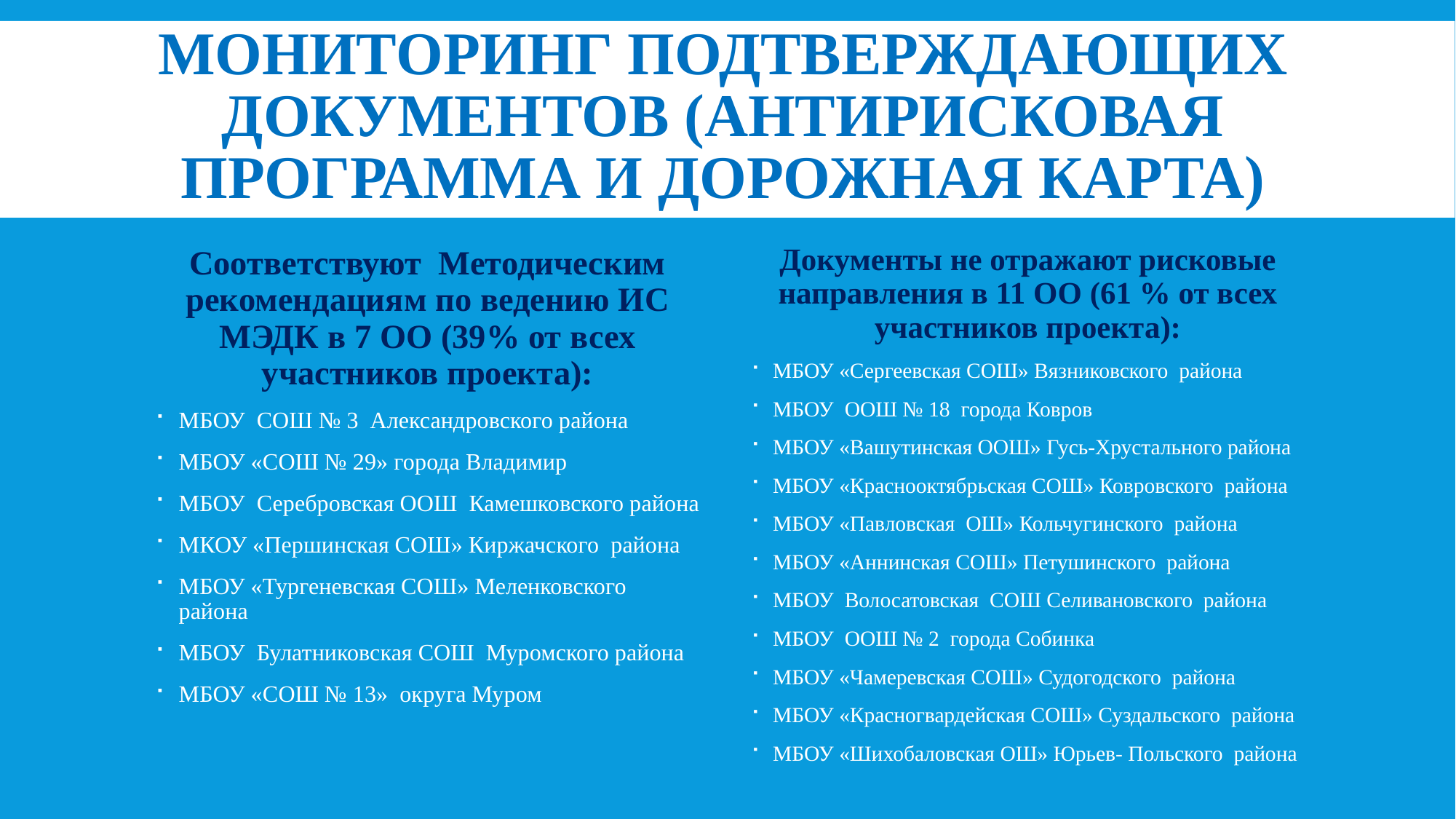

# Мониторинг подтверждающих документов (антирисковая программа и дорожная карта)
Документы не отражают рисковые направления в 11 ОО (61 % от всех участников проекта):
МБОУ «Сергеевская СОШ» Вязниковского  района
МБОУ  ООШ № 18  города Ковров
МБОУ «Вашутинская ООШ» Гусь-Хрустального района
МБОУ «Краснооктябрьская СОШ» Ковровского  района
МБОУ «Павловская  ОШ» Кольчугинского  района
МБОУ «Аннинская СОШ» Петушинского  района
МБОУ  Волосатовская  СОШ Селивановского  района
МБОУ  ООШ № 2  города Собинка
МБОУ «Чамеревская СОШ» Судогодского  района
МБОУ «Красногвардейская СОШ» Суздальского  района
МБОУ «Шихобаловская ОШ» Юрьев- Польского  района

Соответствуют  Методическим рекомендациям по ведению ИС МЭДК в 7 ОО (39% от всех участников проекта):
МБОУ  СОШ № 3  Александровского района
МБОУ «СОШ № 29» города Владимир
МБОУ  Серебровская ООШ  Камешковского района
МКОУ «Першинская СОШ» Киржачского  района
МБОУ «Тургеневская СОШ» Меленковского района
МБОУ  Булатниковская СОШ  Муромского района
МБОУ «СОШ № 13»  округа Муром